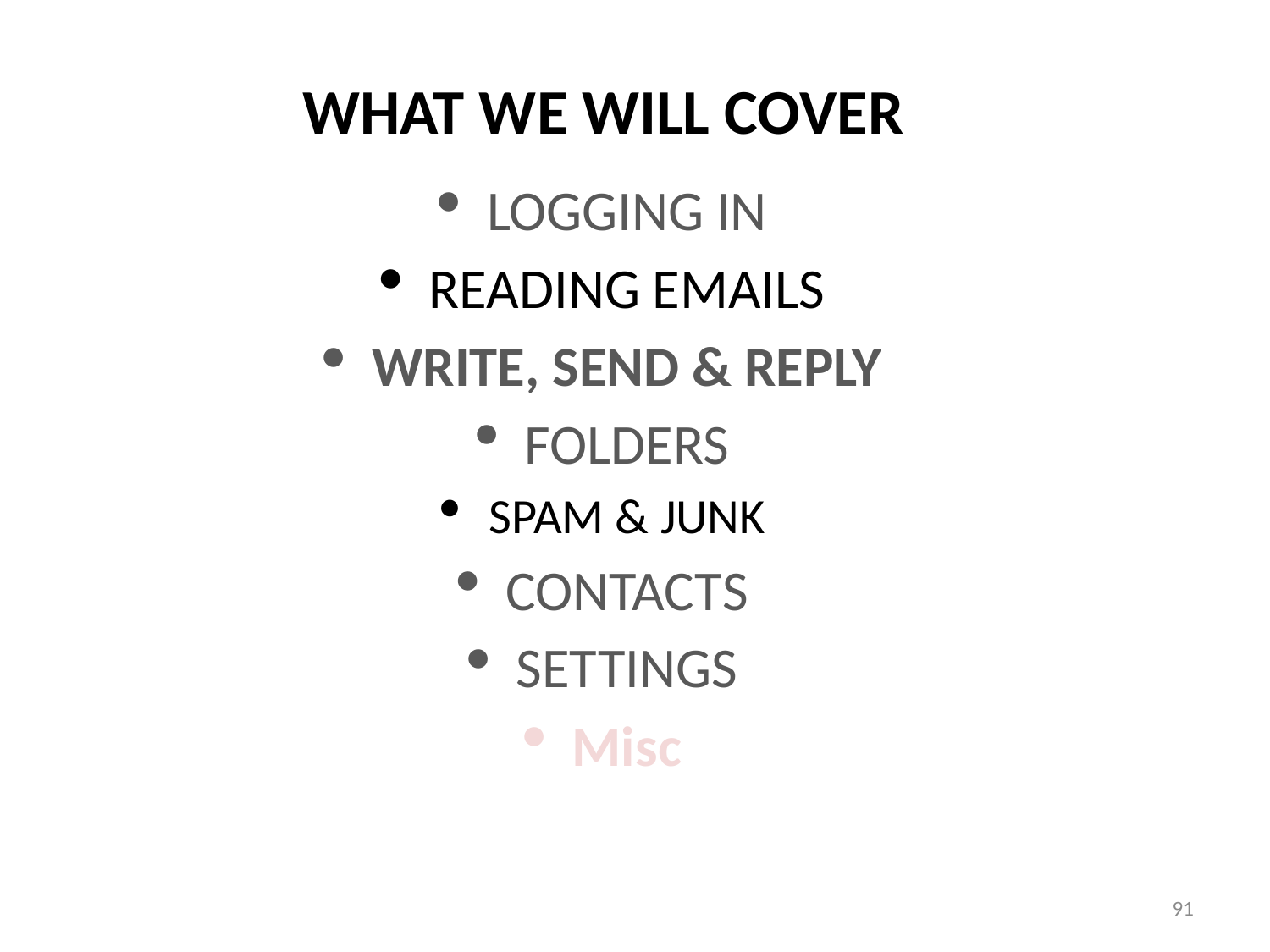

WHAT WE WILL COVER
LOGGING IN
READING EMAILS
WRITE, SEND & REPLY
FOLDERS
SPAM & JUNK
CONTACTS
SETTINGS
Misc

91